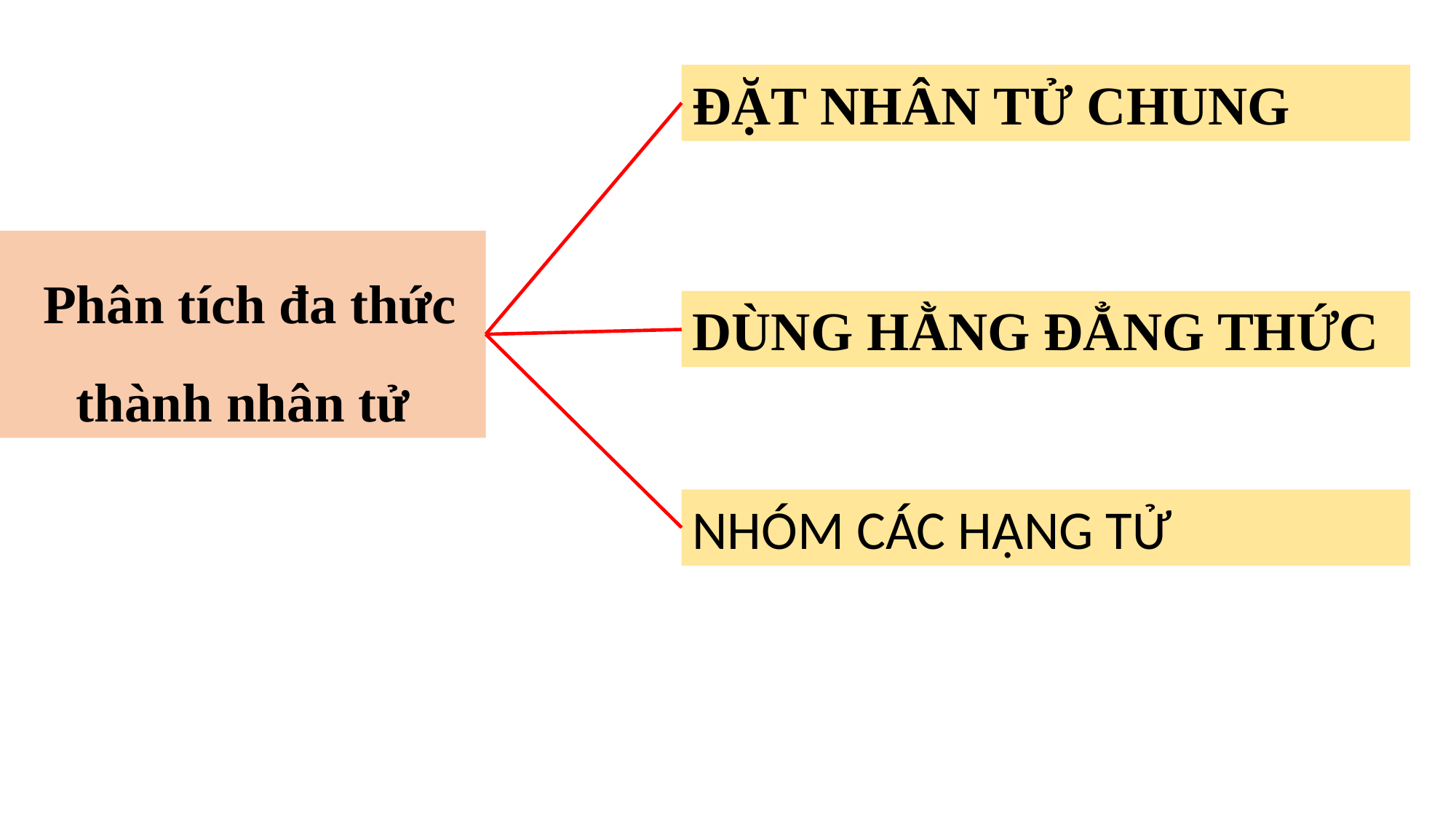

ĐẶT NHÂN TỬ CHUNG
 Phân tích đa thức thành nhân tử
DÙNG HẰNG ĐẲNG THỨC
NHÓM CÁC HẠNG TỬ